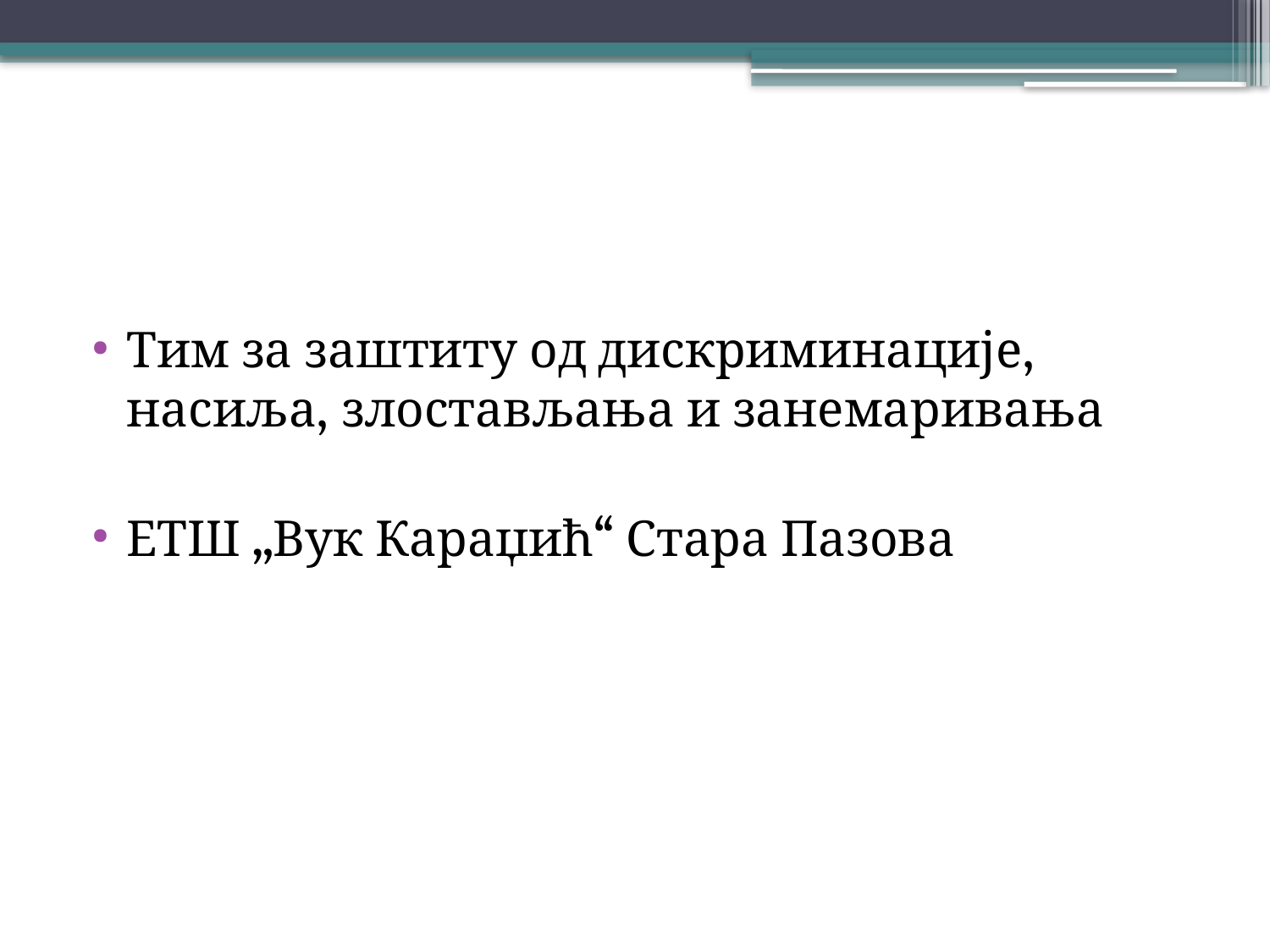

#
Тим за заштиту од дискриминације, насиља, злостављања и занемаривања

ЕТШ „Вук Караџић“ Стара Пазова